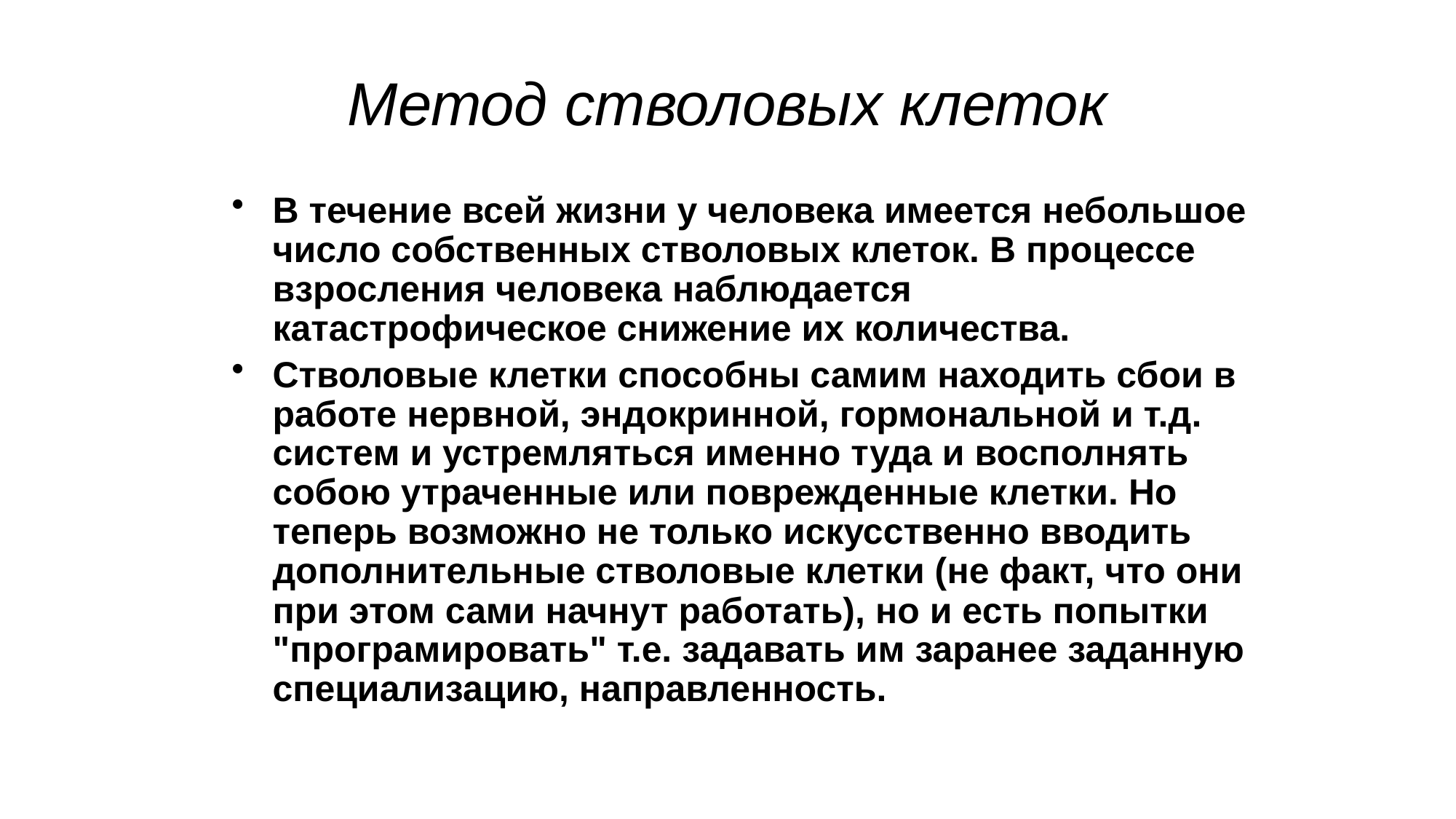

Метод стволовых клеток
В течение всей жизни у человека имеется небольшое число собственных стволовых клеток. В процессе взросления человека наблюдается катастрофическое снижение их количества.
Стволовые клетки способны самим находить сбои в работе нервной, эндокринной, гормональной и т.д. систем и устремляться именно туда и восполнять собою утраченные или поврежденные клетки. Но теперь возможно не только искусственно вводить дополнительные стволовые клетки (не факт, что они при этом сами начнут работать), но и есть попытки "програмировать" т.е. задавать им заранее заданную специализацию, направленность.